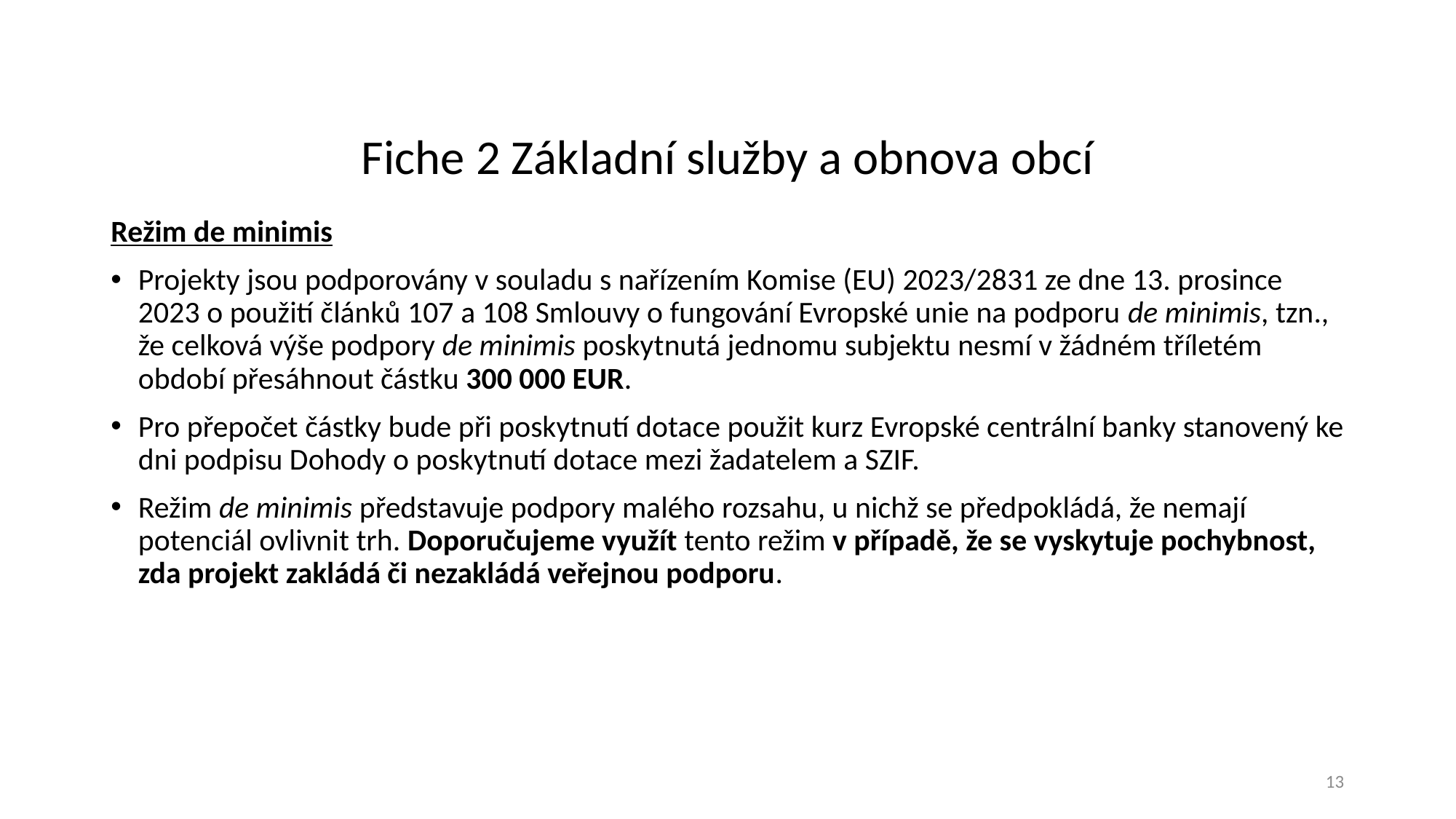

# Fiche 2 Základní služby a obnova obcí
Režim de minimis
Projekty jsou podporovány v souladu s nařízením Komise (EU) 2023/2831 ze dne 13. prosince 2023 o použití článků 107 a 108 Smlouvy o fungování Evropské unie na podporu de minimis, tzn., že celková výše podpory de minimis poskytnutá jednomu subjektu nesmí v žádném tříletém období přesáhnout částku 300 000 EUR.
Pro přepočet částky bude při poskytnutí dotace použit kurz Evropské centrální banky stanovený ke dni podpisu Dohody o poskytnutí dotace mezi žadatelem a SZIF.
Režim de minimis představuje podpory malého rozsahu, u nichž se předpokládá, že nemají potenciál ovlivnit trh. Doporučujeme využít tento režim v případě, že se vyskytuje pochybnost, zda projekt zakládá či nezakládá veřejnou podporu.

13